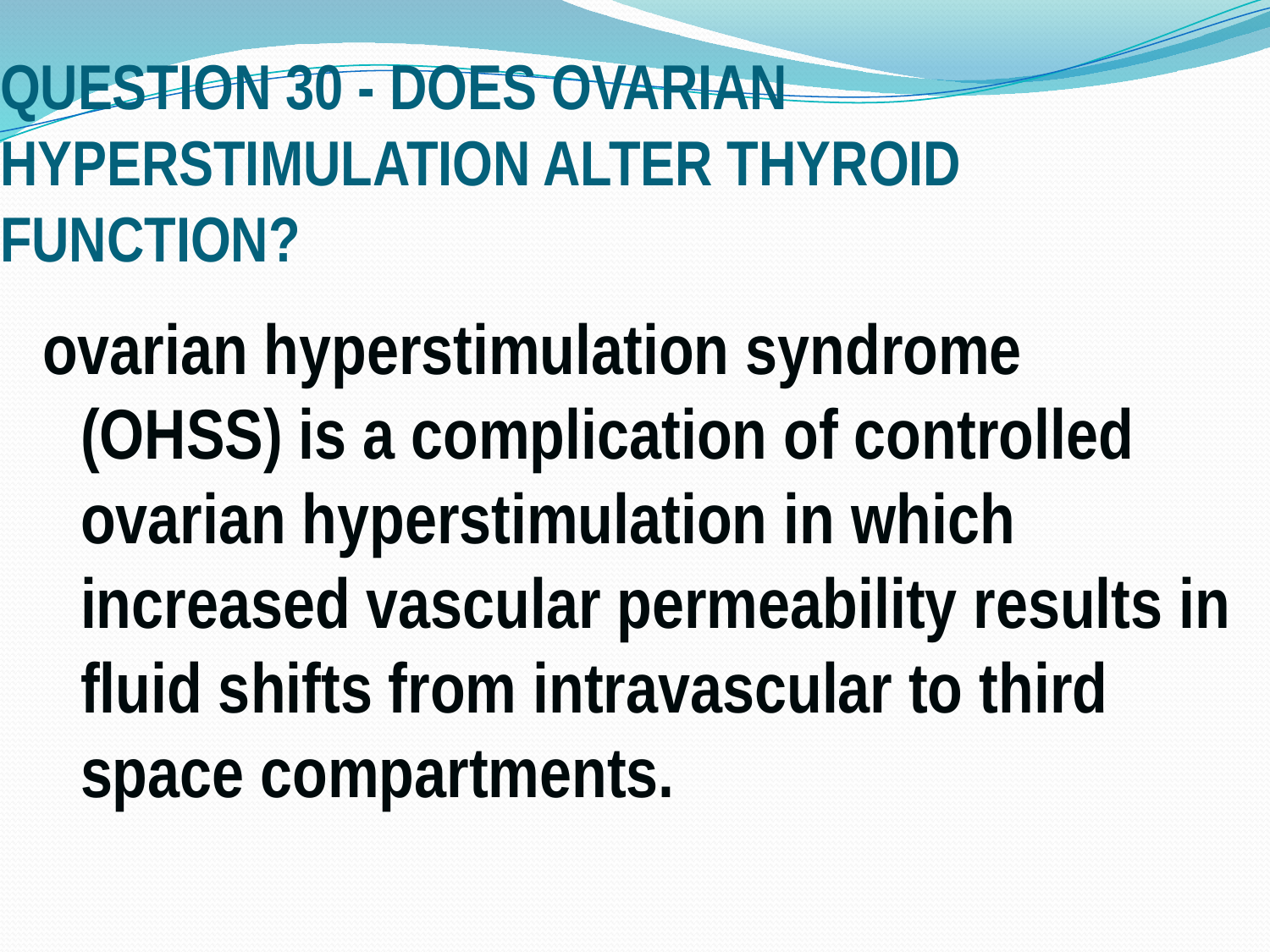

# QUESTION 30 - DOES OVARIAN HYPERSTIMULATION ALTER THYROID FUNCTION?
ovarian hyperstimulation syndrome (OHSS) is a complication of controlled ovarian hyperstimulation in which increased vascular permeability results in fluid shifts from intravascular to third space compartments.